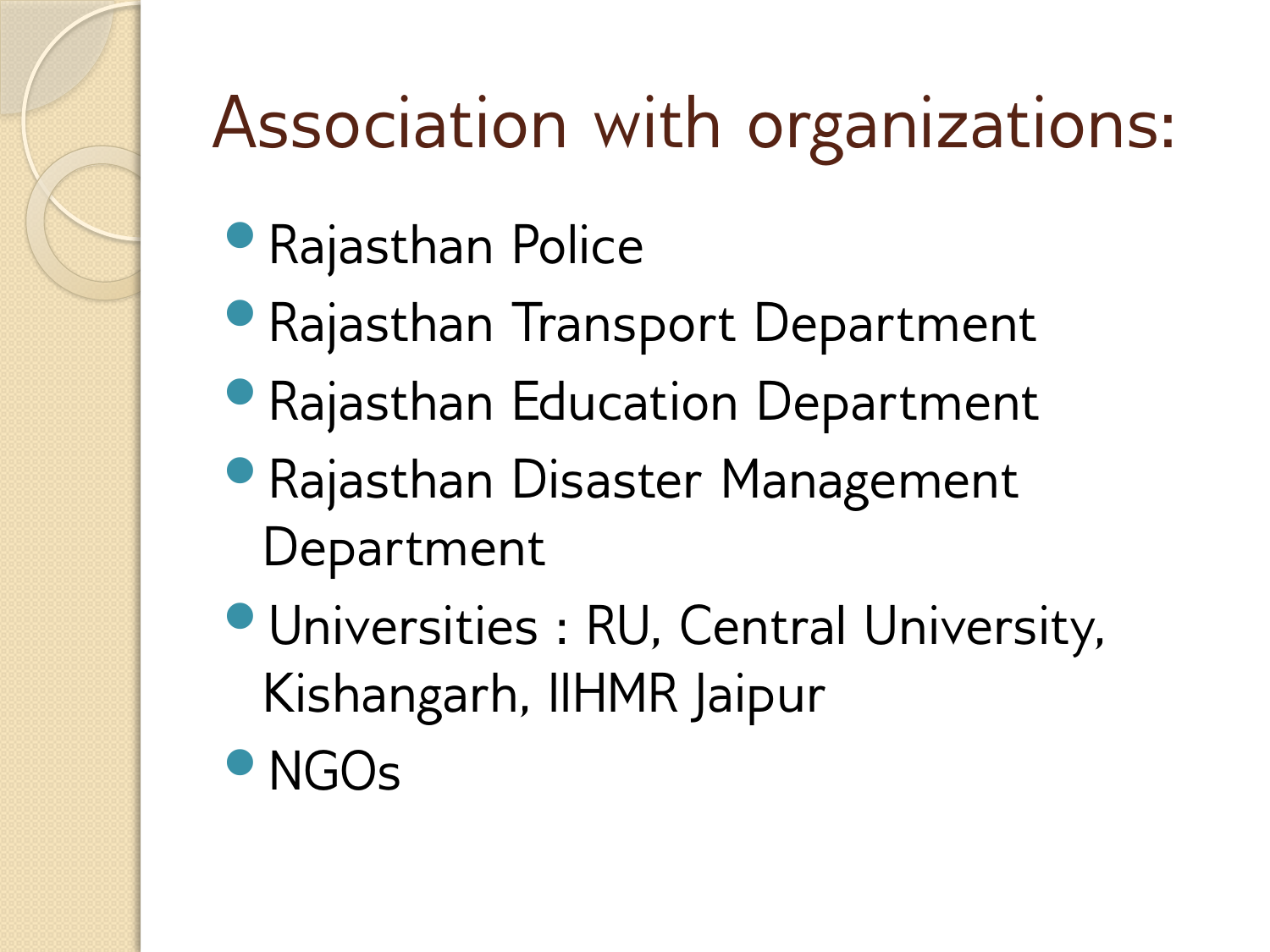

# Association with organizations:
Rajasthan Police
Rajasthan Transport Department
Rajasthan Education Department
Rajasthan Disaster Management Department
Universities : RU, Central University, Kishangarh, IIHMR Jaipur
NGOs